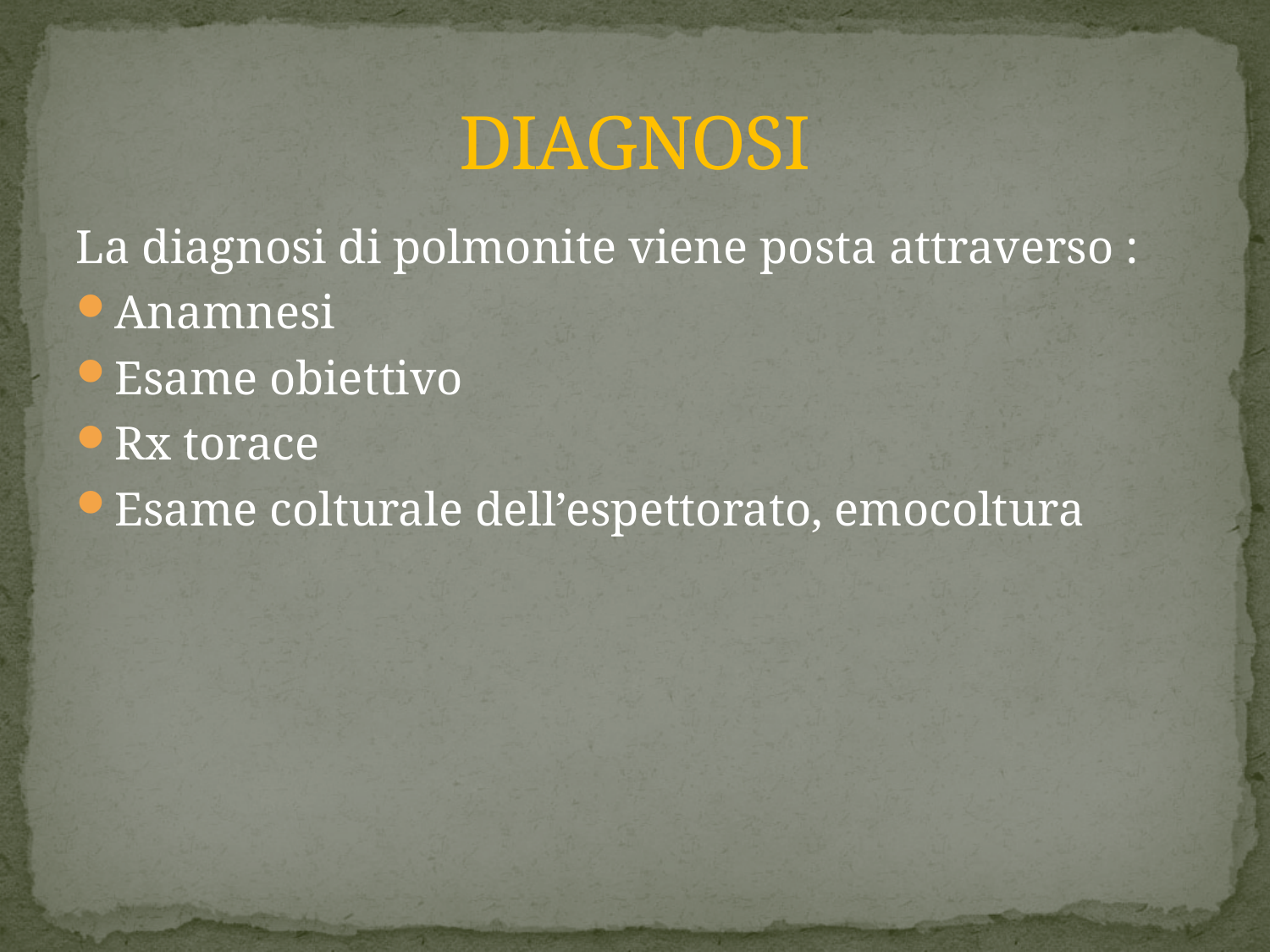

# DIAGNOSI
La diagnosi di polmonite viene posta attraverso :
Anamnesi
Esame obiettivo
Rx torace
Esame colturale dell’espettorato, emocoltura